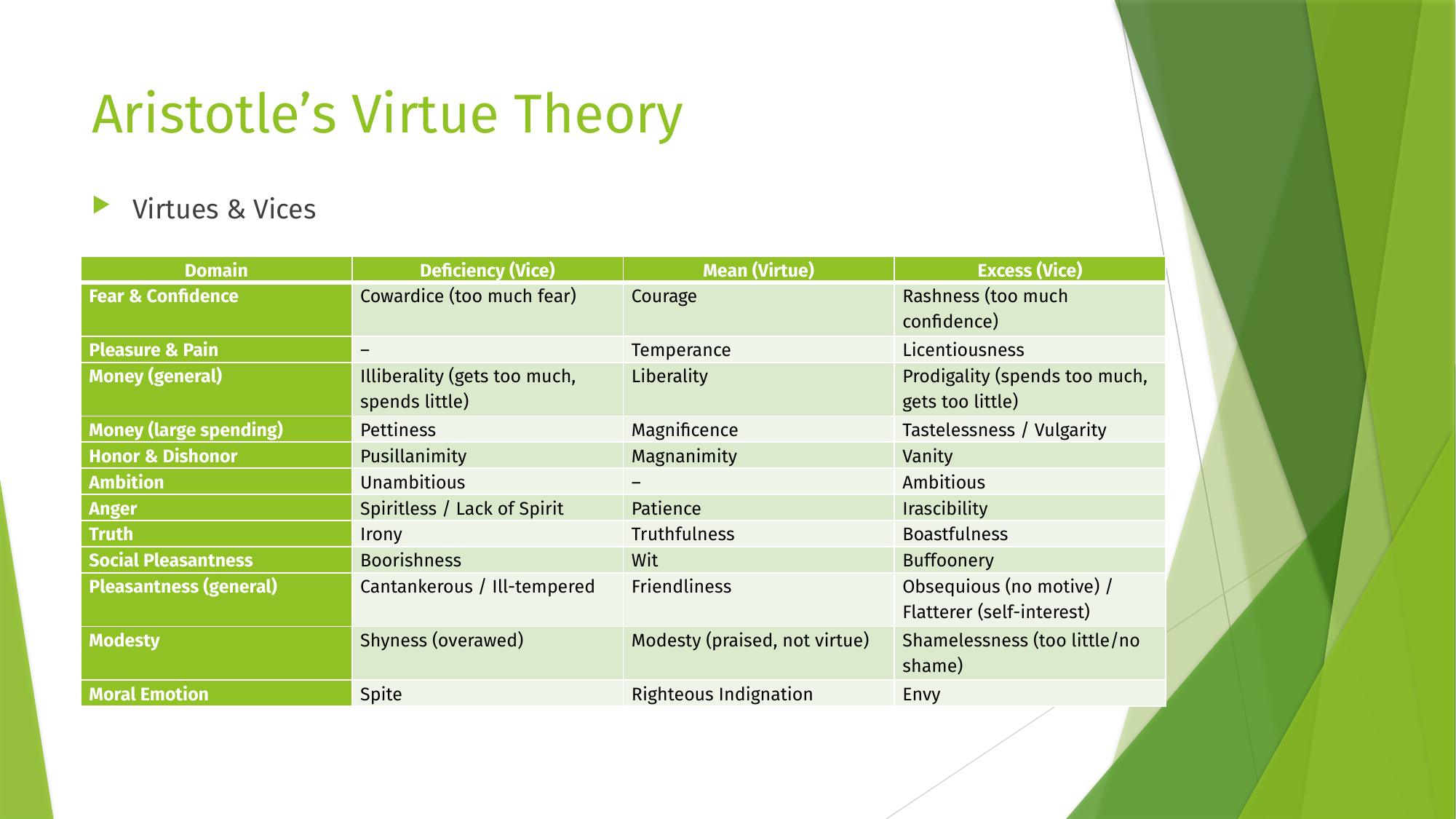

# Aristotle’s Virtue Theory
Virtues & Vices
| Domain | Deficiency (Vice) | Mean (Virtue) | Excess (Vice) |
| --- | --- | --- | --- |
| Fear & Confidence | Cowardice (too much fear) | Courage | Rashness (too much confidence) |
| Pleasure & Pain | – | Temperance | Licentiousness |
| Money (general) | Illiberality (gets too much, spends little) | Liberality | Prodigality (spends too much, gets too little) |
| Money (large spending) | Pettiness | Magnificence | Tastelessness / Vulgarity |
| Honor & Dishonor | Pusillanimity | Magnanimity | Vanity |
| Ambition | Unambitious | – | Ambitious |
| Anger | Spiritless / Lack of Spirit | Patience | Irascibility |
| Truth | Irony | Truthfulness | Boastfulness |
| Social Pleasantness | Boorishness | Wit | Buffoonery |
| Pleasantness (general) | Cantankerous / Ill-tempered | Friendliness | Obsequious (no motive) / Flatterer (self-interest) |
| Modesty | Shyness (overawed) | Modesty (praised, not virtue) | Shamelessness (too little/no shame) |
| Moral Emotion | Spite | Righteous Indignation | Envy |